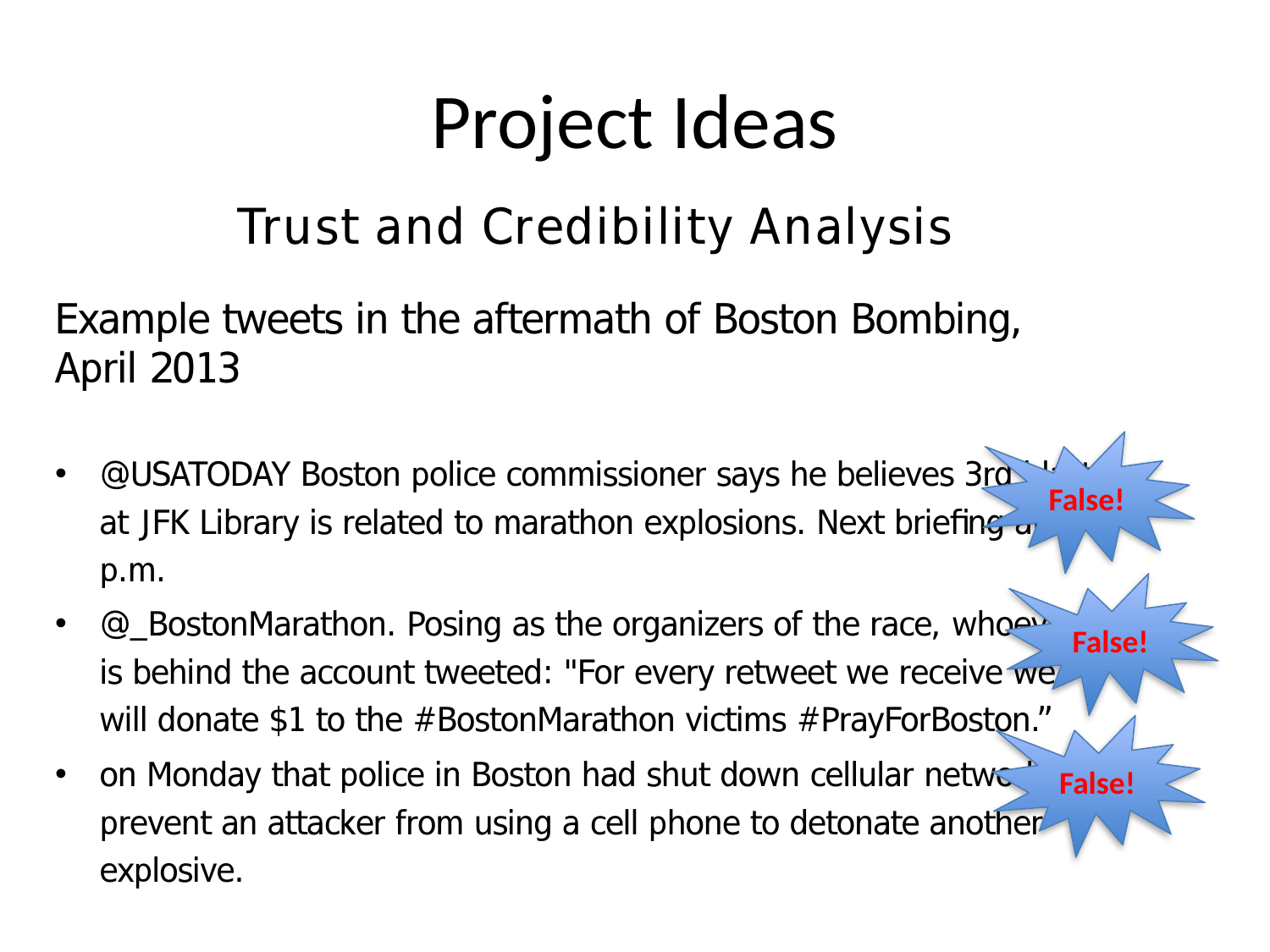

Project Ideas
# Trust and Credibility Analysis
Example tweets in the aftermath of Boston Bombing, April 2013

@USATODAY Boston police commissioner says he believes 3rd blast at JFK Library is related to marathon explosions. Next briefing at 7 p.m.
@_BostonMarathon. Posing as the organizers of the race, whoever is behind the account tweeted: "For every retweet we receive we will donate $1 to the #BostonMarathon victims #PrayForBoston.”
on Monday that police in Boston had shut down cellular networks to prevent an attacker from using a cell phone to detonate another explosive.

False!
False!
False!